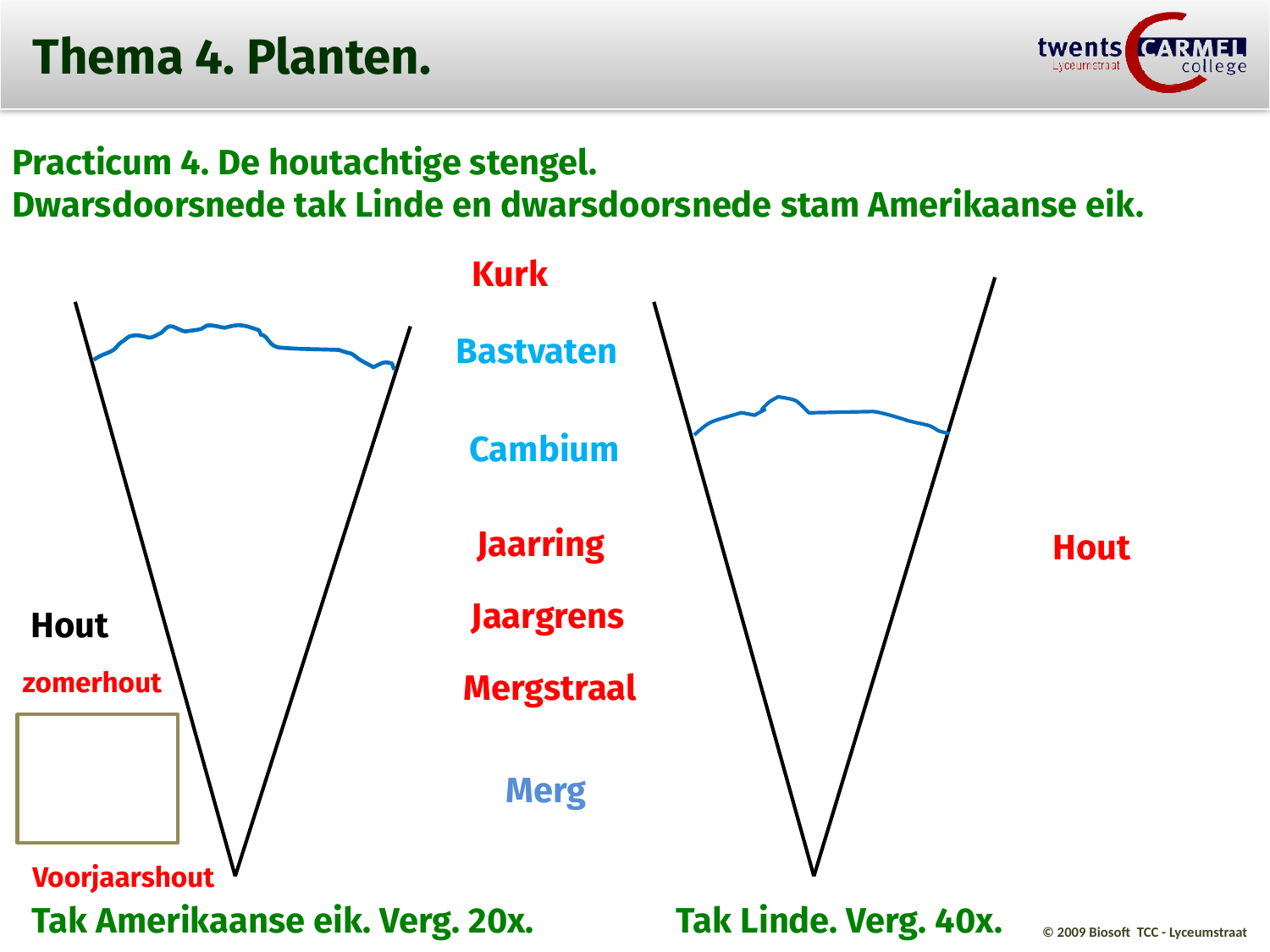

# Thema 4. Planten.
Practicum 4. De houtachtige stengel.
Dwarsdoorsnede tak Linde en dwarsdoorsnede stam Amerikaanse eik.
Kurk
Bastvaten

Cambium
Jaarring
Hout
Jaargrens
Hout
zomerhout
Mergstraal

Merg
Voorjaarshout
Tak Amerikaanse eik. Verg. 20x.
Tak Linde. Verg. 40x.